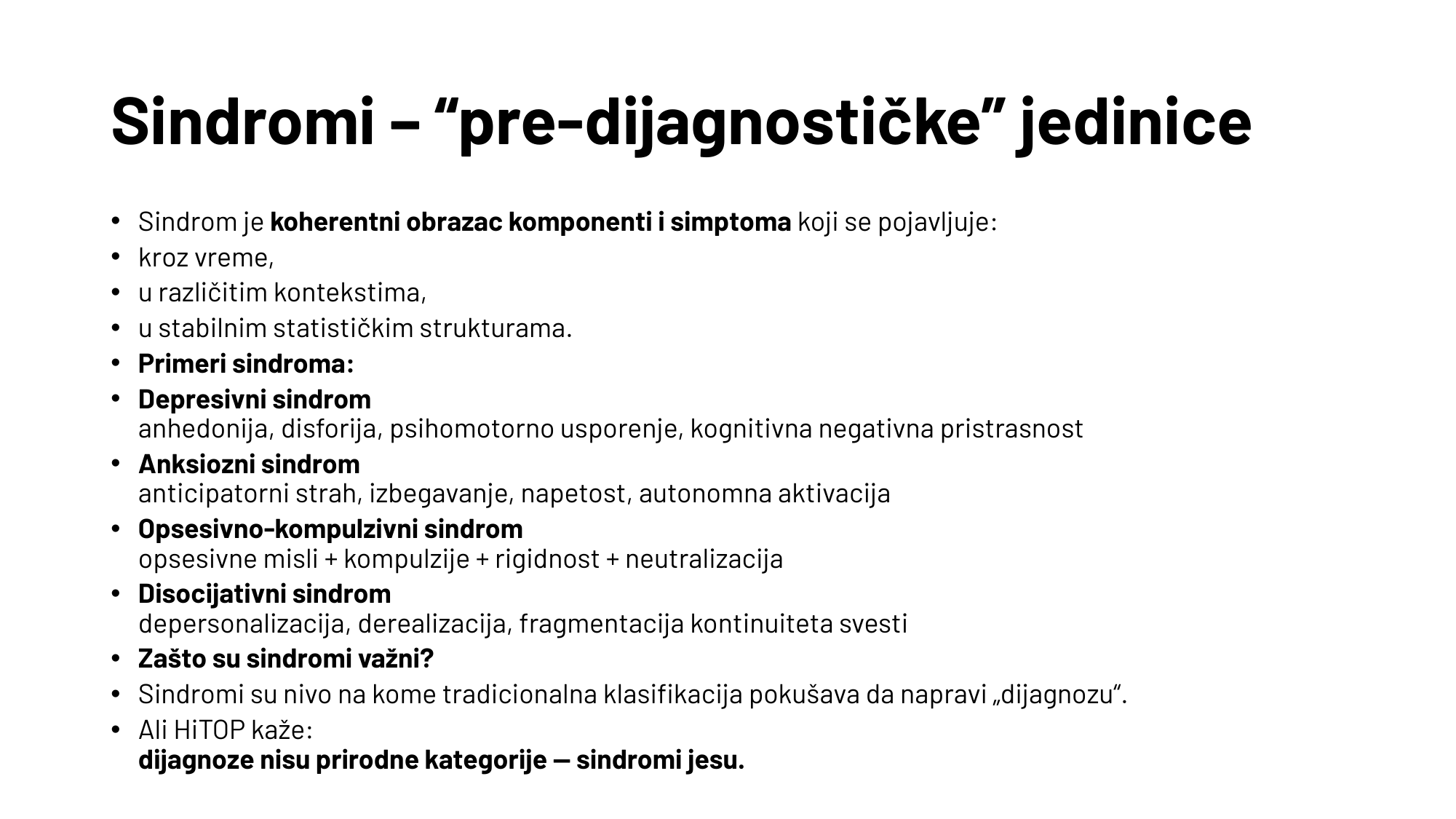

# Sindromi – “pre-dijagnostičke” jedinice
Sindrom je koherentni obrazac komponenti i simptoma koji se pojavljuje:
kroz vreme,
u različitim kontekstima,
u stabilnim statističkim strukturama.
Primeri sindroma:
Depresivni sindrom
anhedonija, disforija, psihomotorno usporenje, kognitivna negativna pristrasnost
Anksiozni sindrom
anticipatorni strah, izbegavanje, napetost, autonomna aktivacija
Opsesivno-kompulzivni sindrom
opsesivne misli + kompulzije + rigidnost + neutralizacija
Disocijativni sindrom
depersonalizacija, derealizacija, fragmentacija kontinuiteta svesti
Zašto su sindromi važni?
Sindromi su nivo na kome tradicionalna klasifikacija pokušava da napravi „dijagnozu“.
Ali HiTOP kaže:
dijagnoze nisu prirodne kategorije — sindromi jesu.